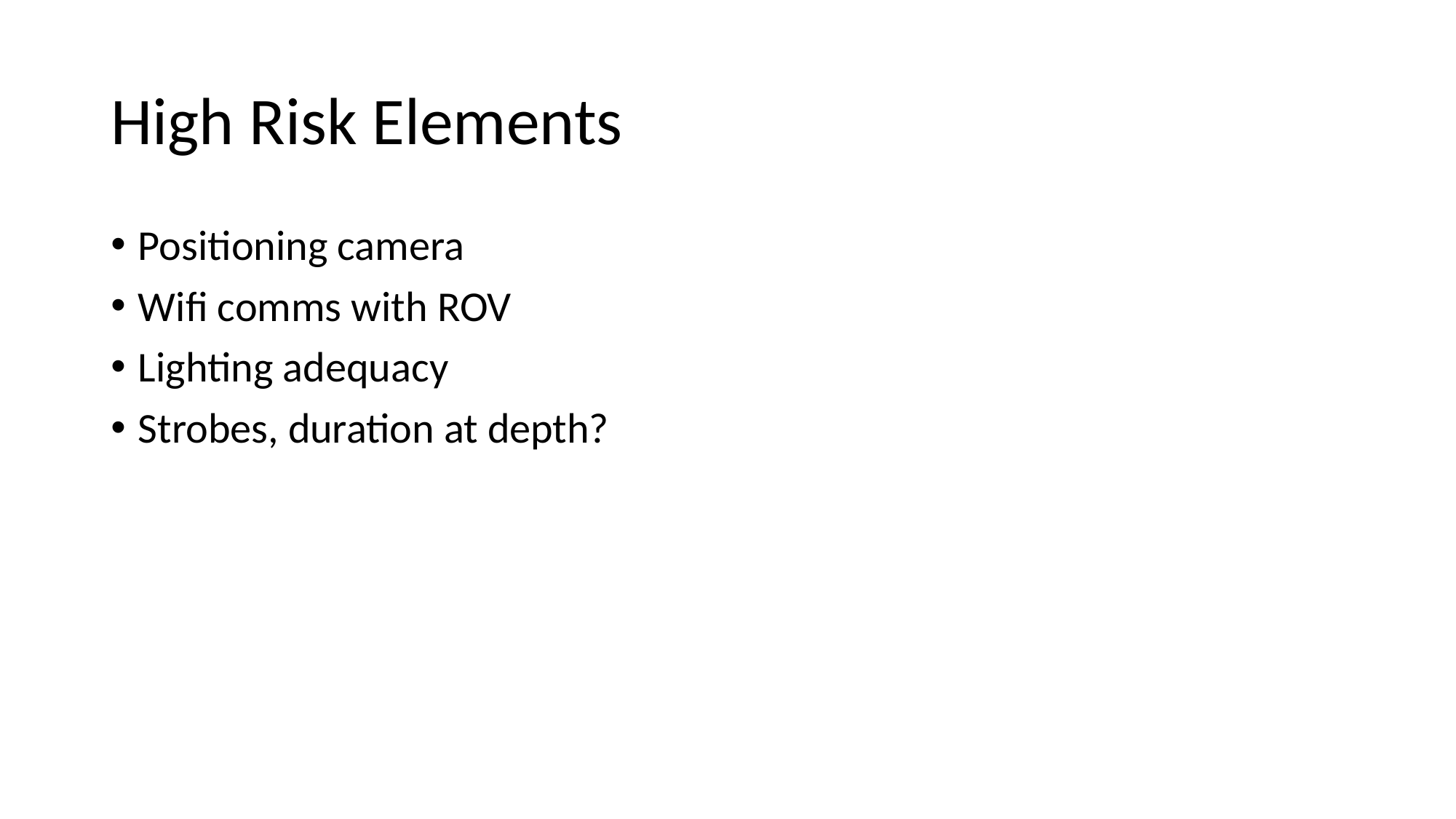

# High Risk Elements
Positioning camera
Wifi comms with ROV
Lighting adequacy
Strobes, duration at depth?